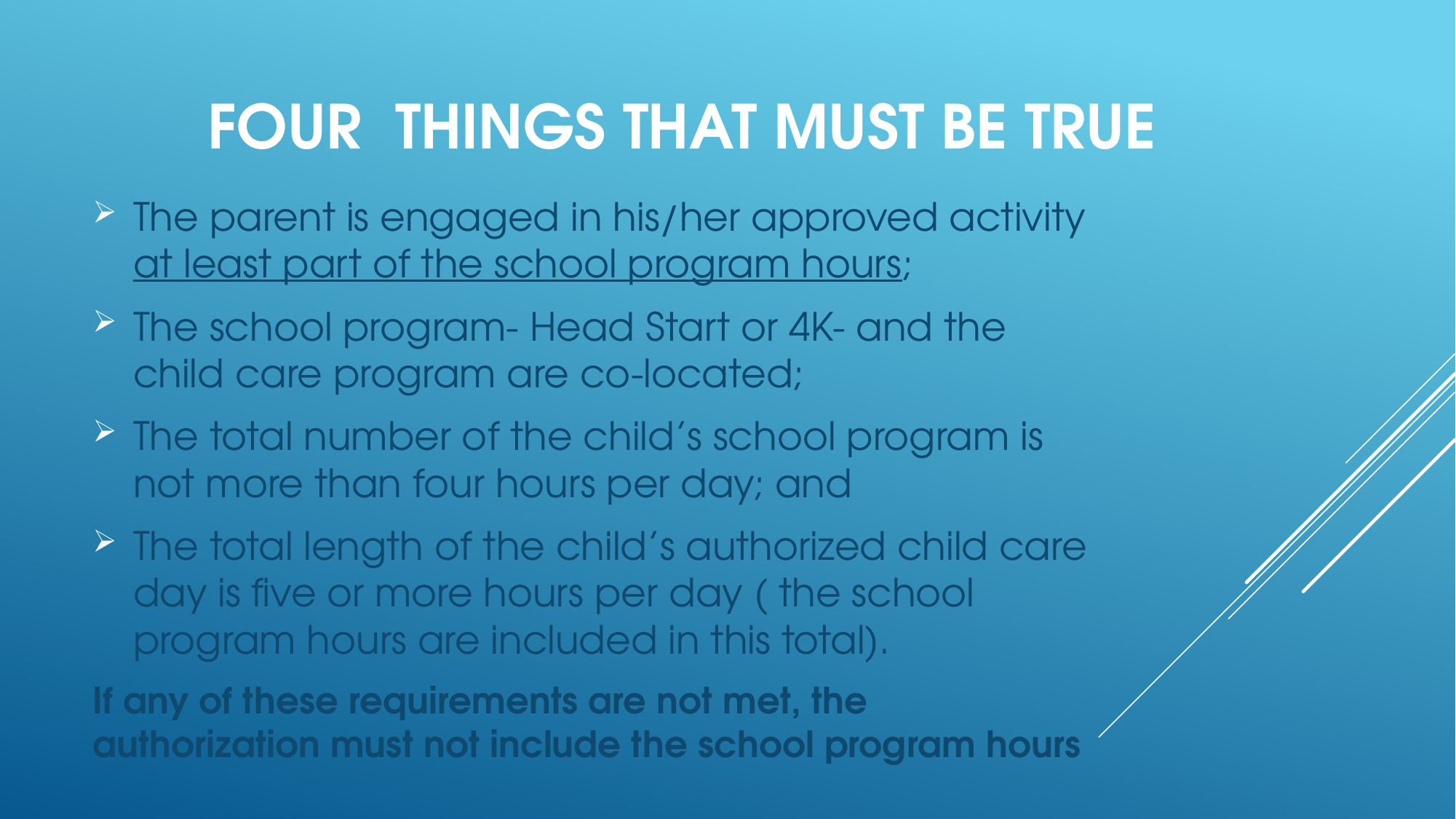

# Four  things that must be true
The parent is engaged in his/her approved activity at least part of the school program hours;
The school program- Head Start or 4K- and the child care program are co-located;
The total number of the child’s school program is not more than four hours per day; and
The total length of the child’s authorized child care day is five or more hours per day ( the school program hours are included in this total).
If any of these requirements are not met, the authorization must not include the school program hours